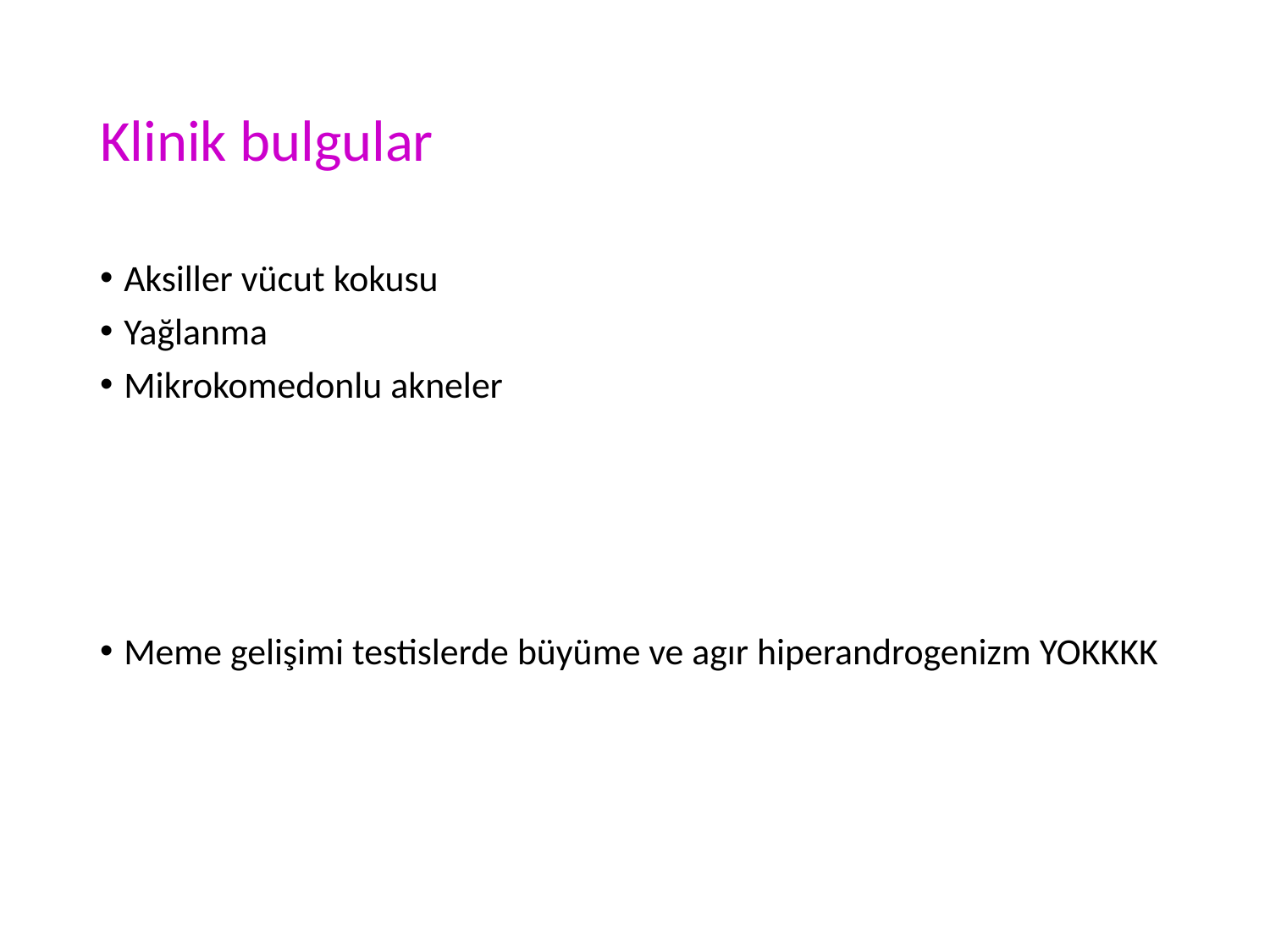

# Klinik bulgular
Aksiller vücut kokusu
Yağlanma
Mikrokomedonlu akneler

Meme gelişimi testislerde büyüme ve agır hiperandrogenizm YOKKKK